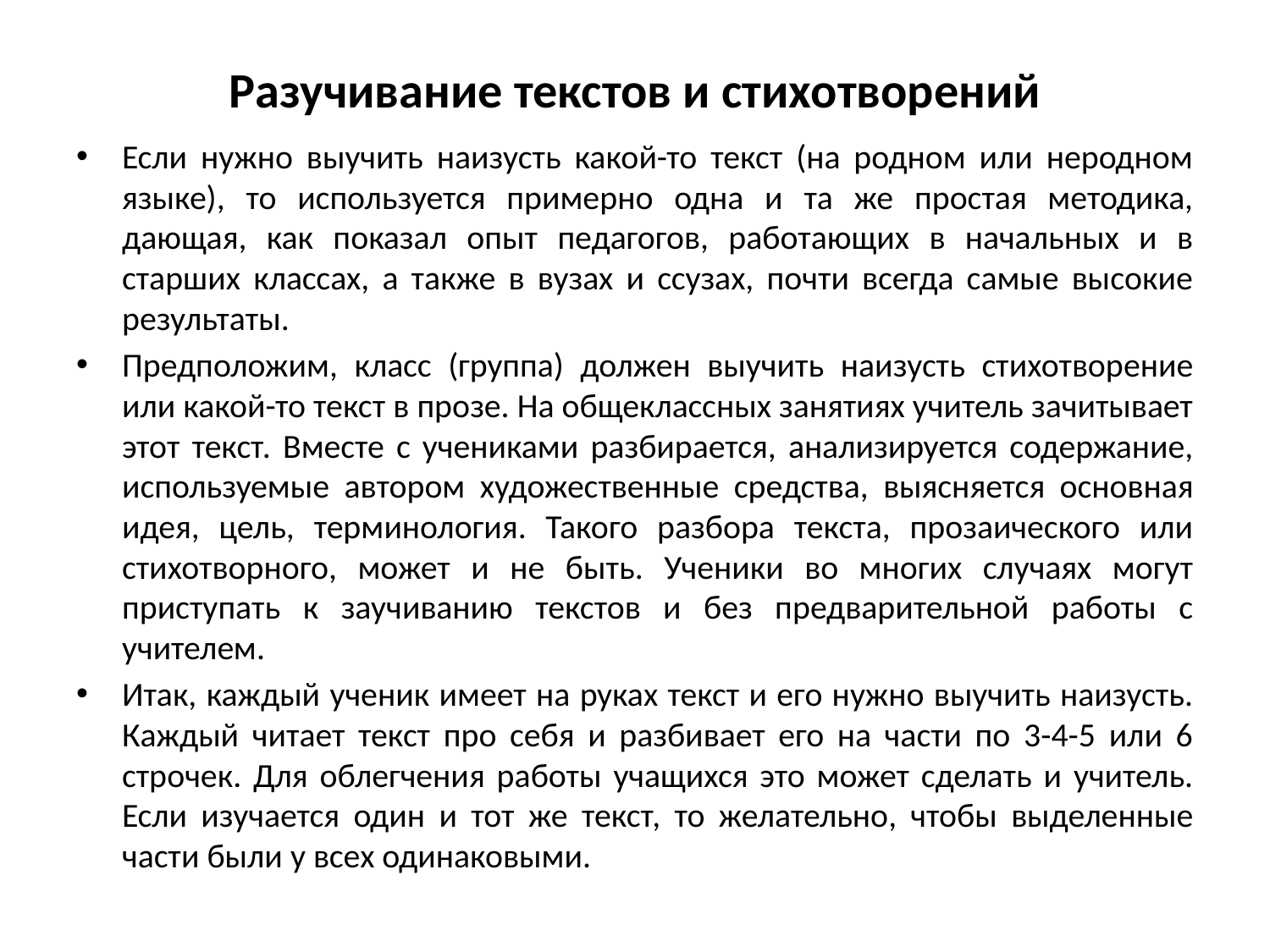

# Разучивание текстов и стихотворений
Если нужно выучить наизусть какой-то текст (на родном или неродном языке), то используется примерно одна и та же простая методика, дающая, как показал опыт педагогов, работающих в начальных и в старших классах, а также в вузах и ссузах, почти всегда самые высокие результаты.
Предположим, класс (группа) должен выучить наизусть стихотворение или какой-то текст в прозе. На общеклассных занятиях учитель зачитывает этот текст. Вместе с учениками разбирается, анализируется содержание, используемые автором художественные средства, выясняется основная идея, цель, терминология. Такого разбора текста, прозаического или стихотворного, может и не быть. Ученики во многих случаях могут приступать к заучиванию текстов и без предварительной работы с учителем.
Итак, каждый ученик имеет на руках текст и его нужно выучить наизусть. Каждый читает текст про себя и разбивает его на части по 3-4-5 или 6 строчек. Для облегчения работы учащихся это может сделать и учитель. Если изучается один и тот же текст, то желательно, чтобы выделенные части были у всех одинаковыми.